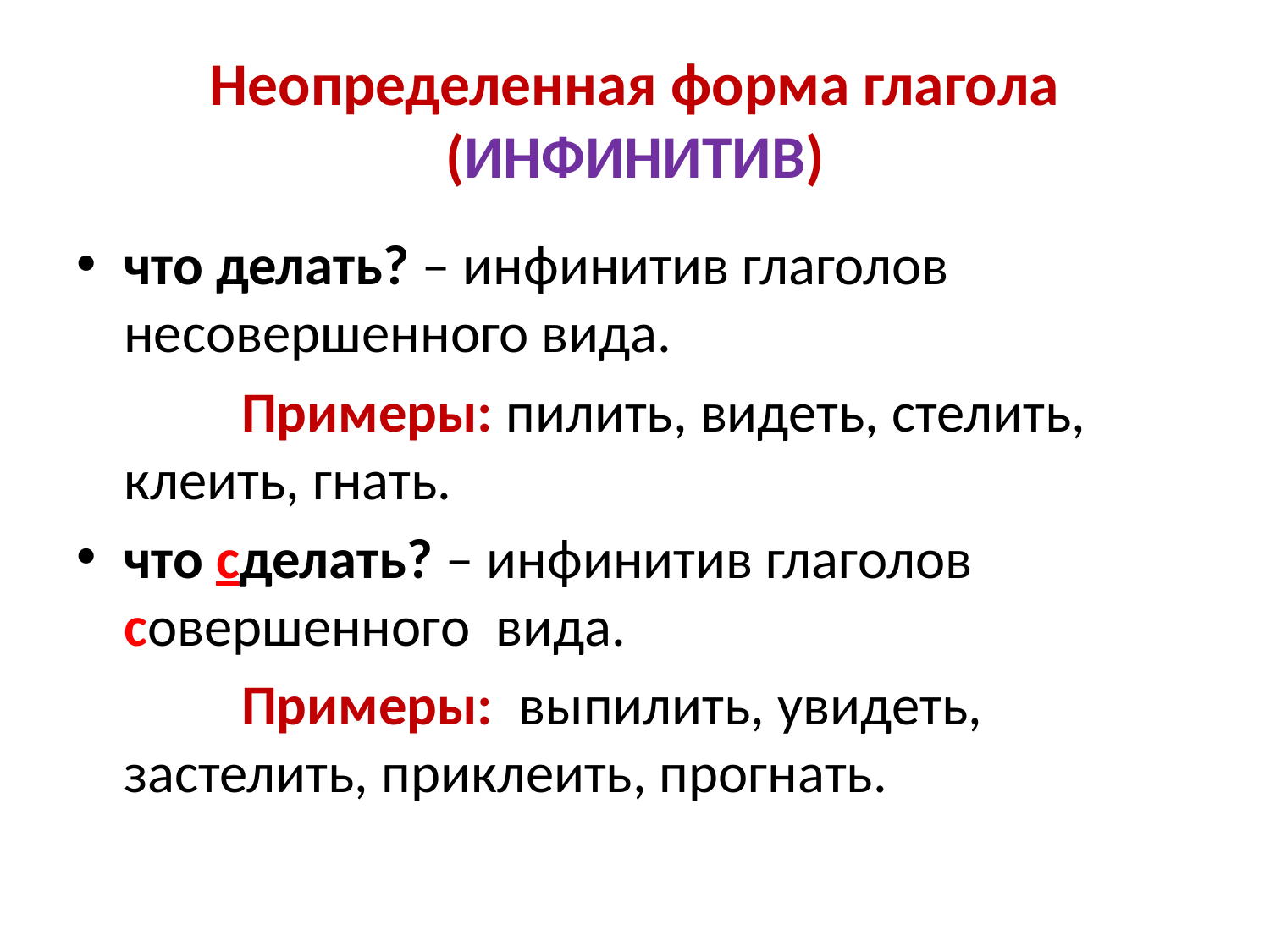

# Неопределенная форма глагола (ИНФИНИТИВ)
что делать? – инфинитив глаголов несовершенного вида.
             Примеры: пилить, видеть, стелить, клеить, гнать.
что сделать? – инфинитив глаголов  совершенного  вида.
             Примеры:  выпилить, увидеть, застелить, приклеить, прогнать.